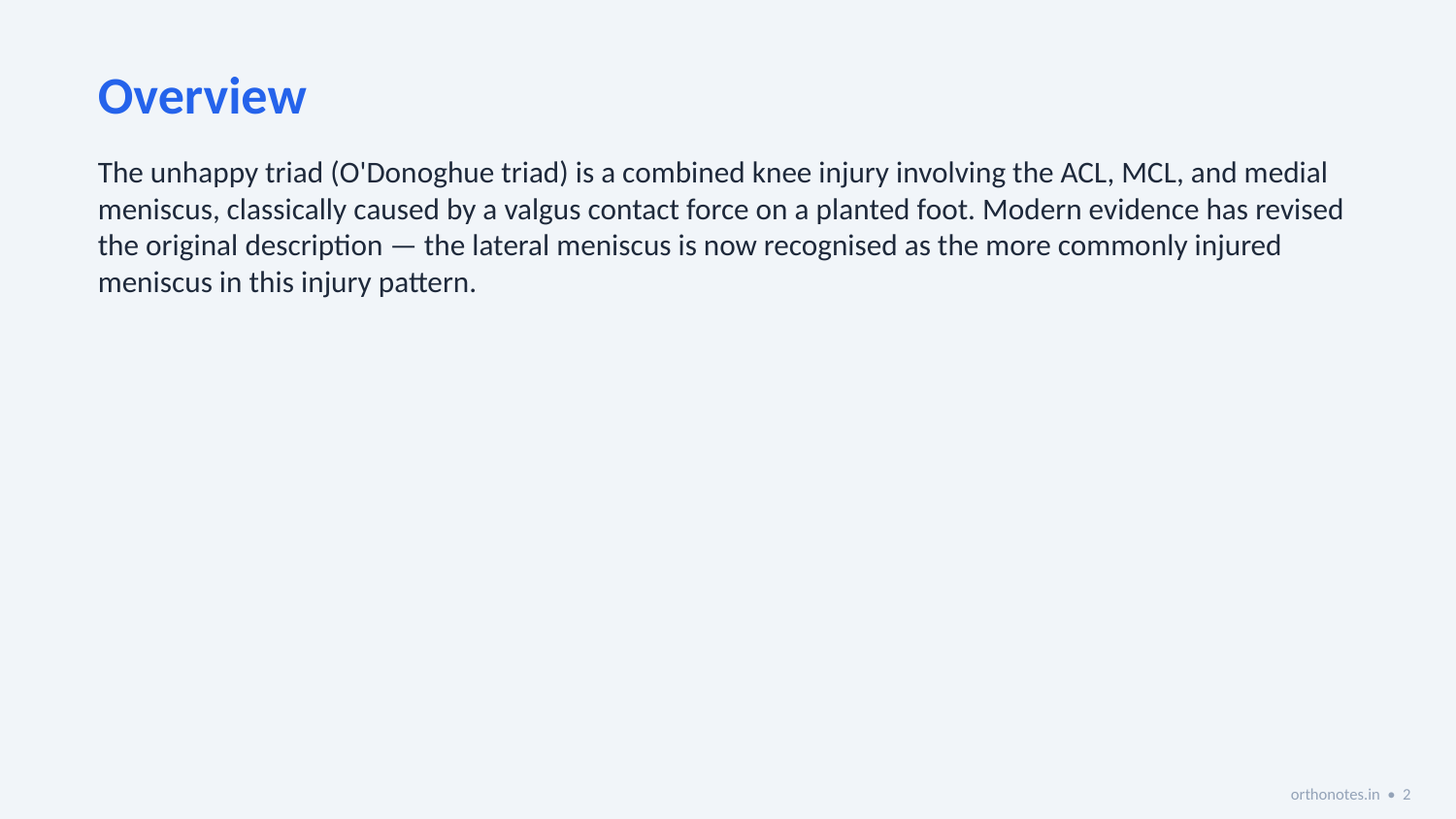

Overview
The unhappy triad (O'Donoghue triad) is a combined knee injury involving the ACL, MCL, and medial meniscus, classically caused by a valgus contact force on a planted foot. Modern evidence has revised the original description — the lateral meniscus is now recognised as the more commonly injured meniscus in this injury pattern.
orthonotes.in  •  2